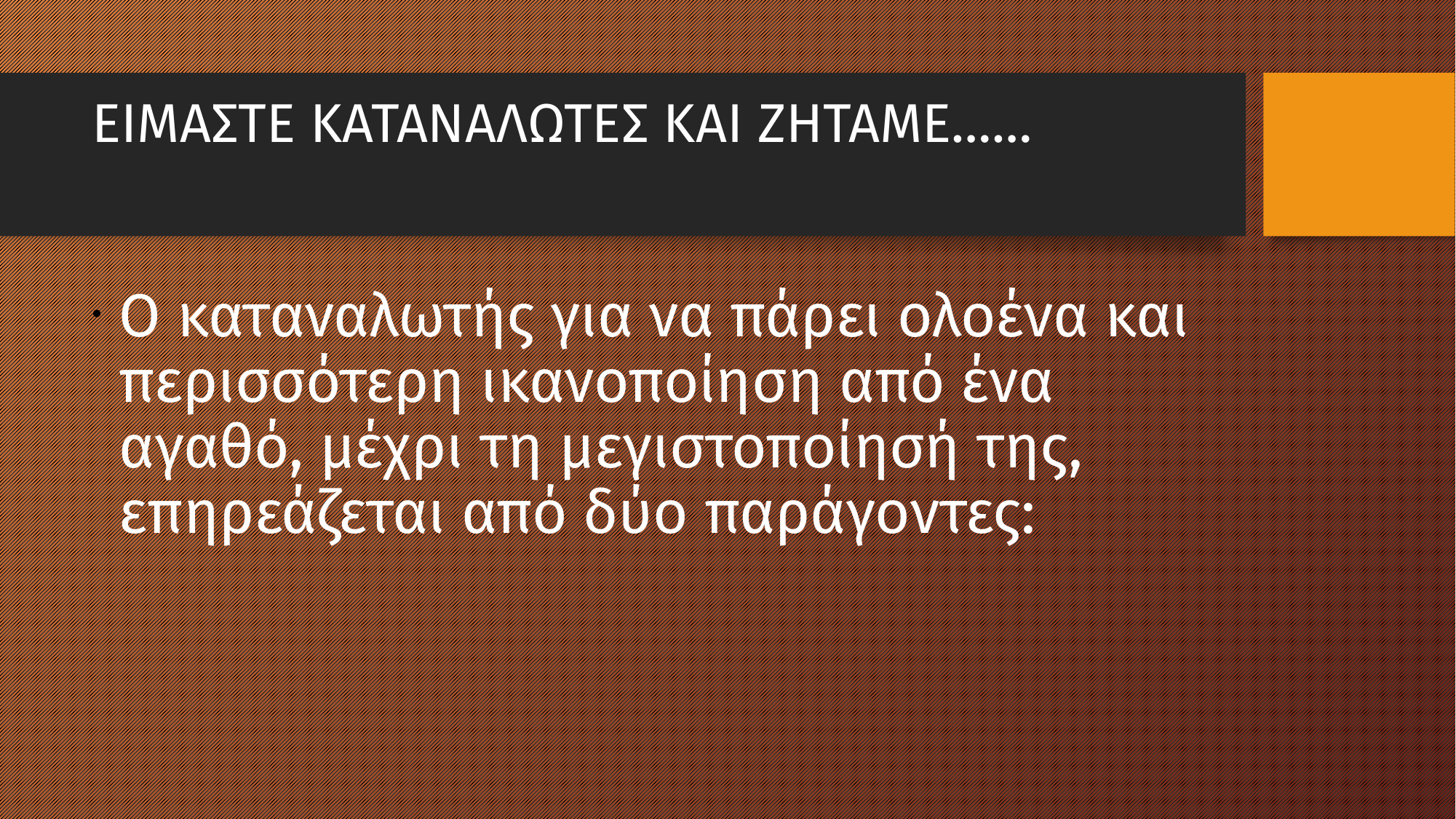

# ΕΙΜΑΣΤΕ ΚΑΤΑΝΑΛΩΤΕΣ ΚΑΙ ΖΗΤΑΜΕ……
Ο καταναλωτής για να πάρει ολοένα και περισσότερη ικανοποίηση από ένα αγαθό, μέχρι τη μεγιστοποίησή της, επηρεάζεται από δύο παράγοντες: